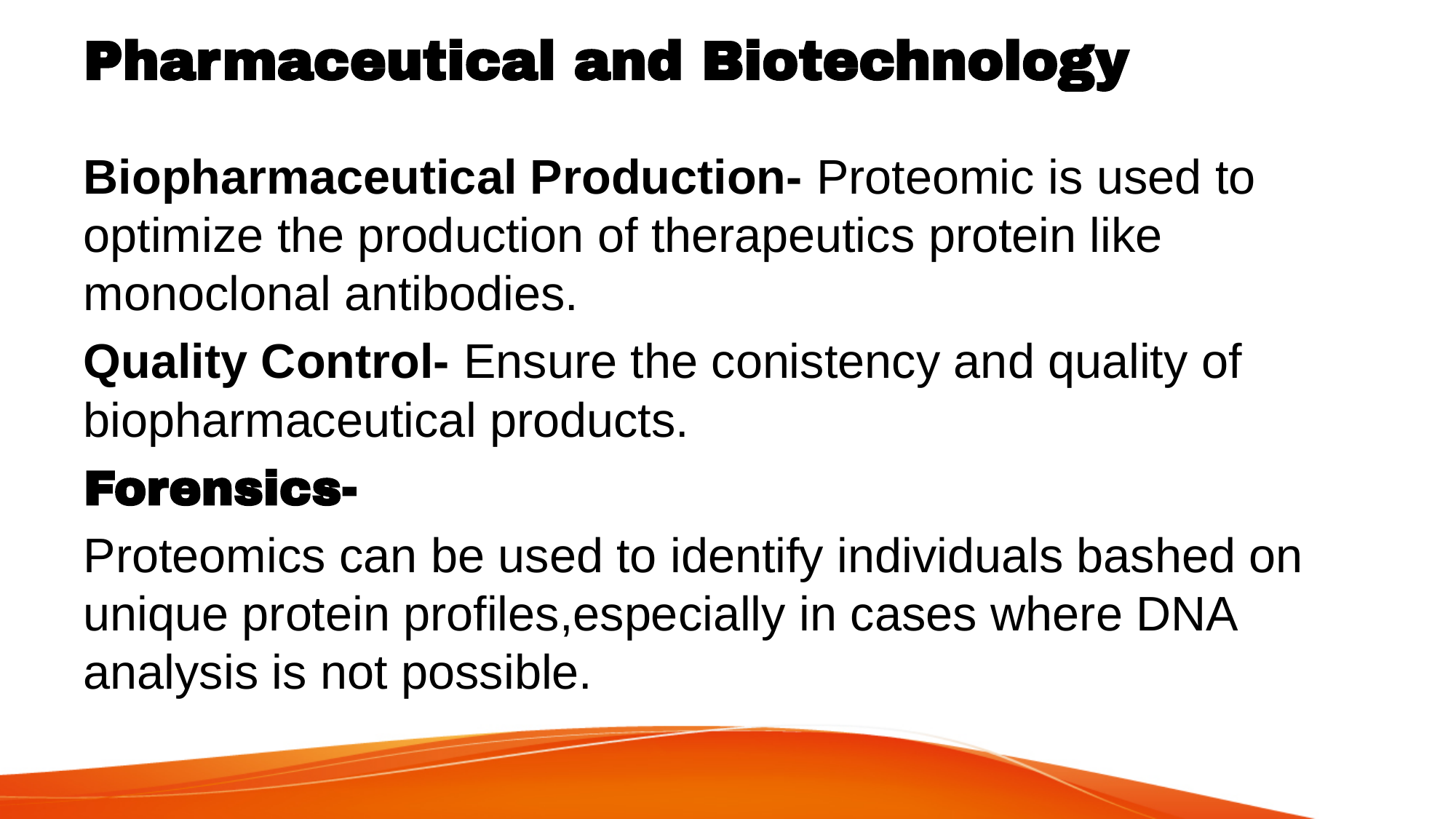

# Pharmaceutical and Biotechnology
Biopharmaceutical Production- Proteomic is used to optimize the production of therapeutics protein like monoclonal antibodies.
Quality Control- Ensure the conistency and quality of biopharmaceutical products.
Forensics-
Proteomics can be used to identify individuals bashed on unique protein profiles,especially in cases where DNA analysis is not possible.